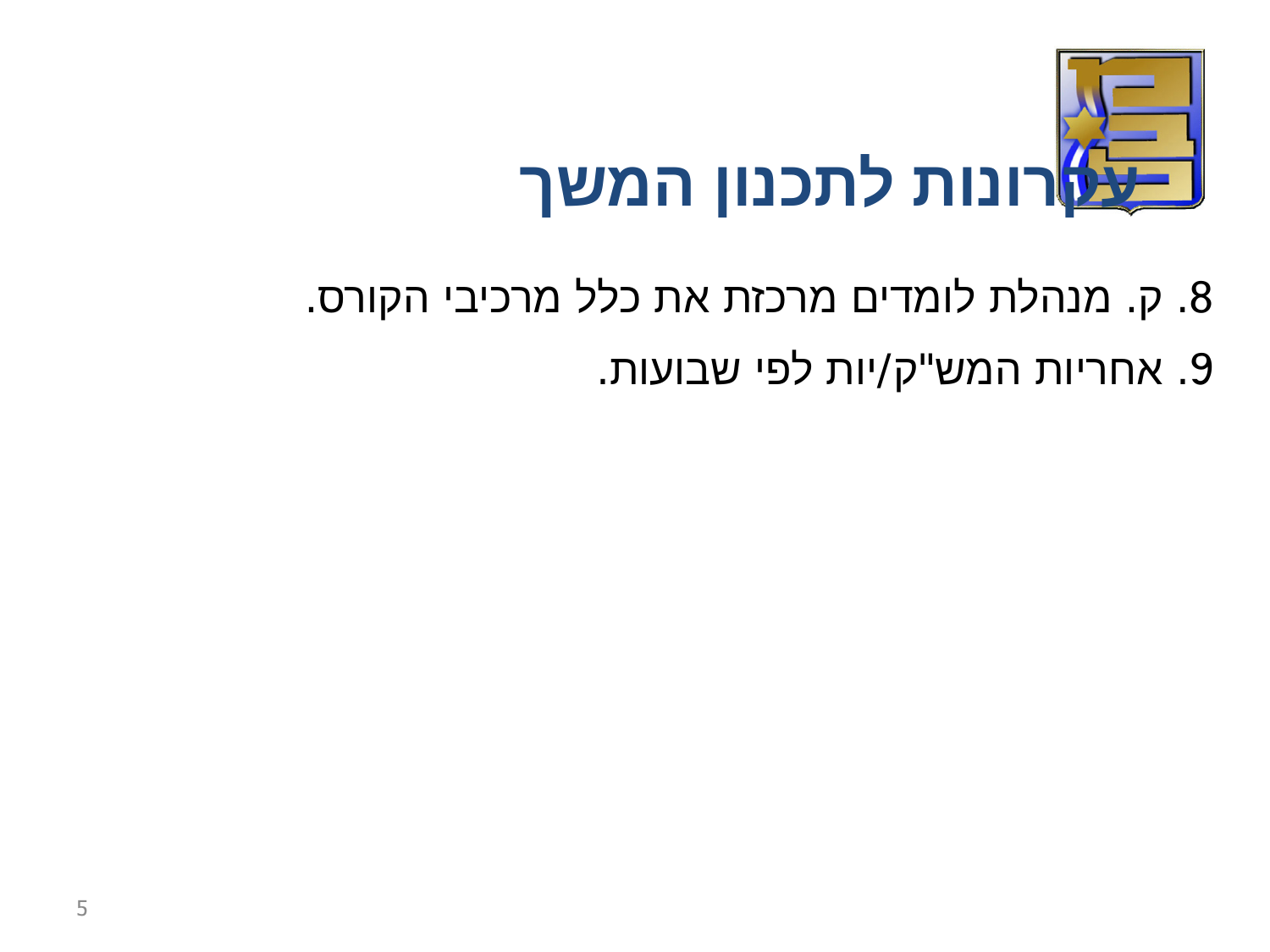

עקרונות לתכנון המשך
8. ק. מנהלת לומדים מרכזת את כלל מרכיבי הקורס.
9. אחריות המש"ק/יות לפי שבועות.

5